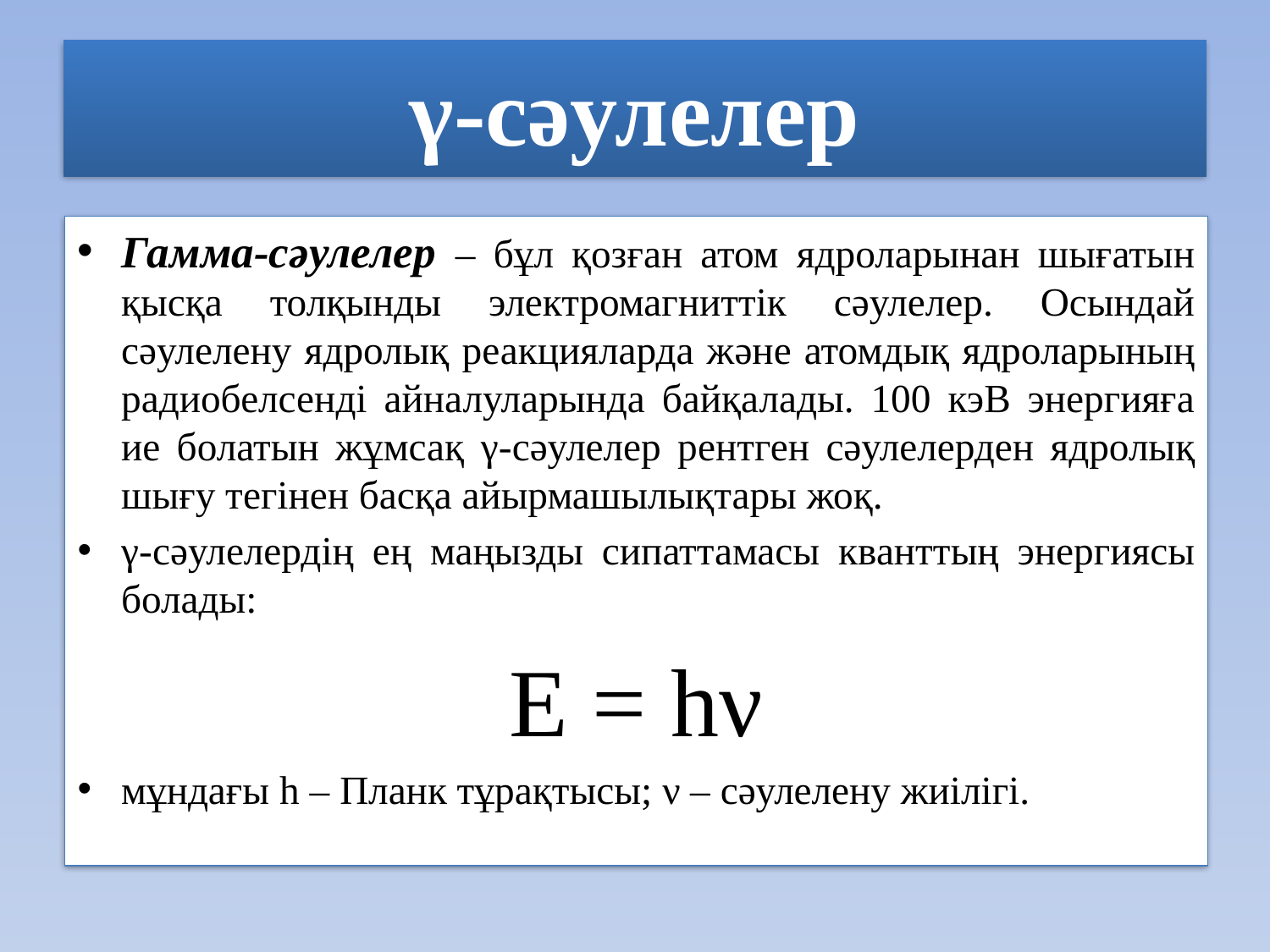

# γ-сәулелер
Гамма-сәулелер – бұл қозған атом ядроларынан шығатын қысқа толқынды электромагниттік сәулелер. Осындай сәулелену ядролық реакцияларда және атомдық ядроларының радиобелсенді айналуларында байқалады. 100 кэВ энергияға ие болатын жұмсақ γ-сәулелер рентген сәулелерден ядролық шығу тегінен басқа айырмашылықтары жоқ.
γ-сәулелердің ең маңызды сипаттамасы кванттың энергиясы болады:
E = hν
мұндағы h – Планк тұрақтысы; ν – сәулелену жиілігі.